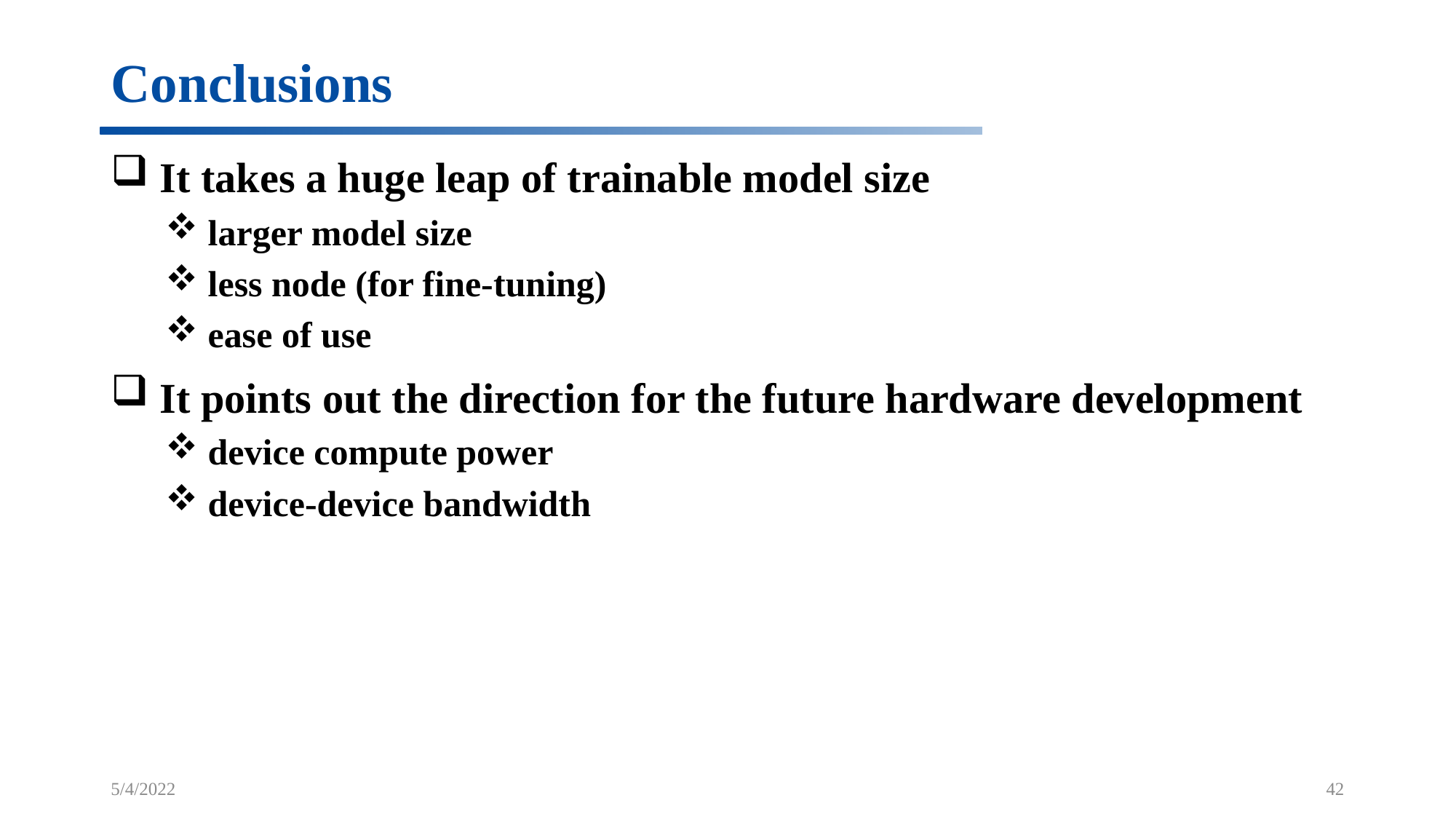

# Conclusions
 It takes a huge leap of trainable model size
 larger model size
 less node (for fine-tuning)
 ease of use
 It points out the direction for the future hardware development
 device compute power
 device-device bandwidth
5/4/2022